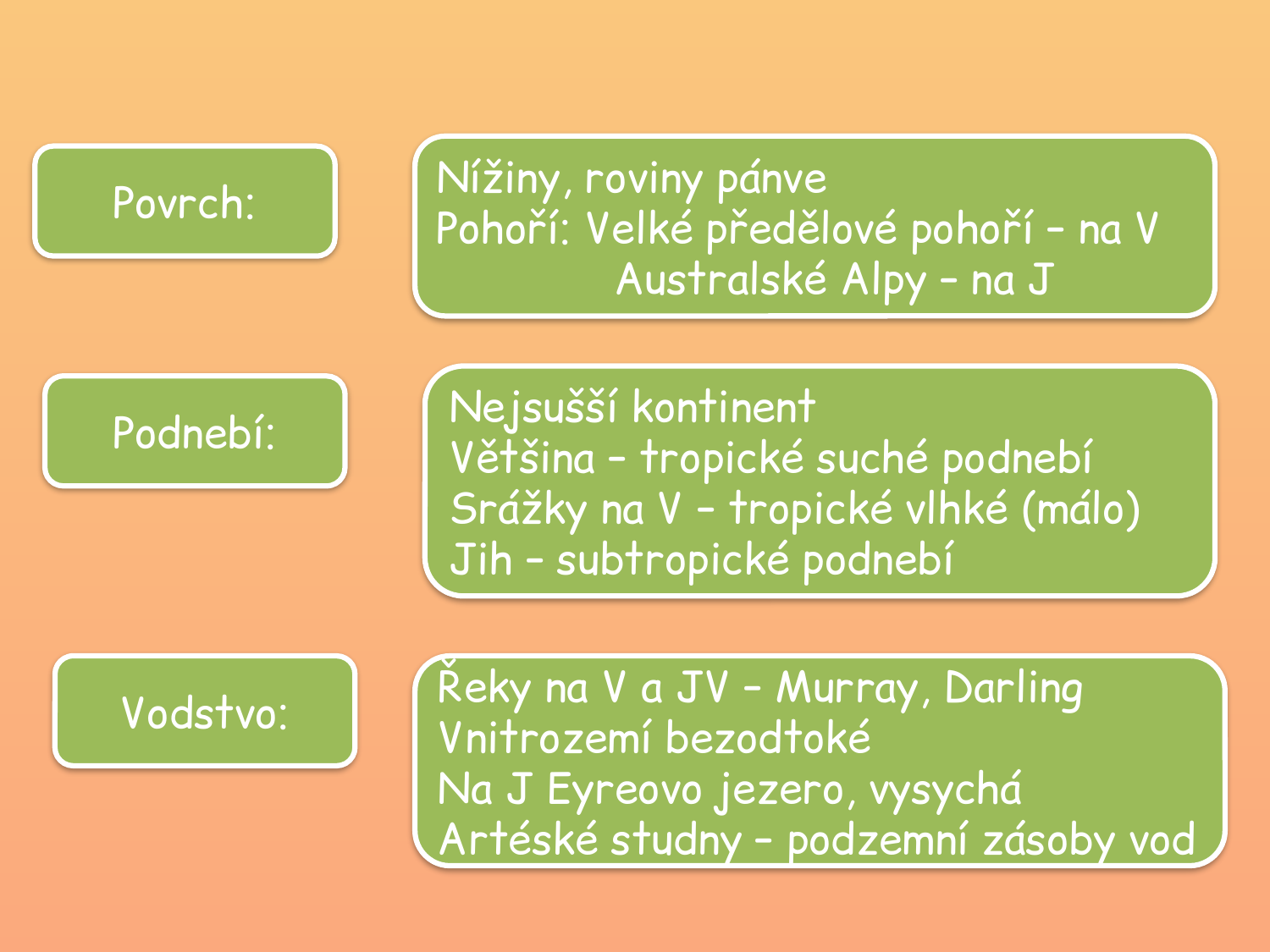

Nížiny, roviny pánve
Pohoří: Velké předělové pohoří – na V
	    Australské Alpy – na J

Povrch:
Nejsušší kontinent
Většina – tropické suché podnebí
Srážky na V – tropické vlhké (málo)
Jih – subtropické podnebí
Podnebí:
Vodstvo:
Řeky na V a JV – Murray, Darling
Vnitrozemí bezodtoké
Na J Eyreovo jezero, vysychá
Artéské studny – podzemní zásoby vod